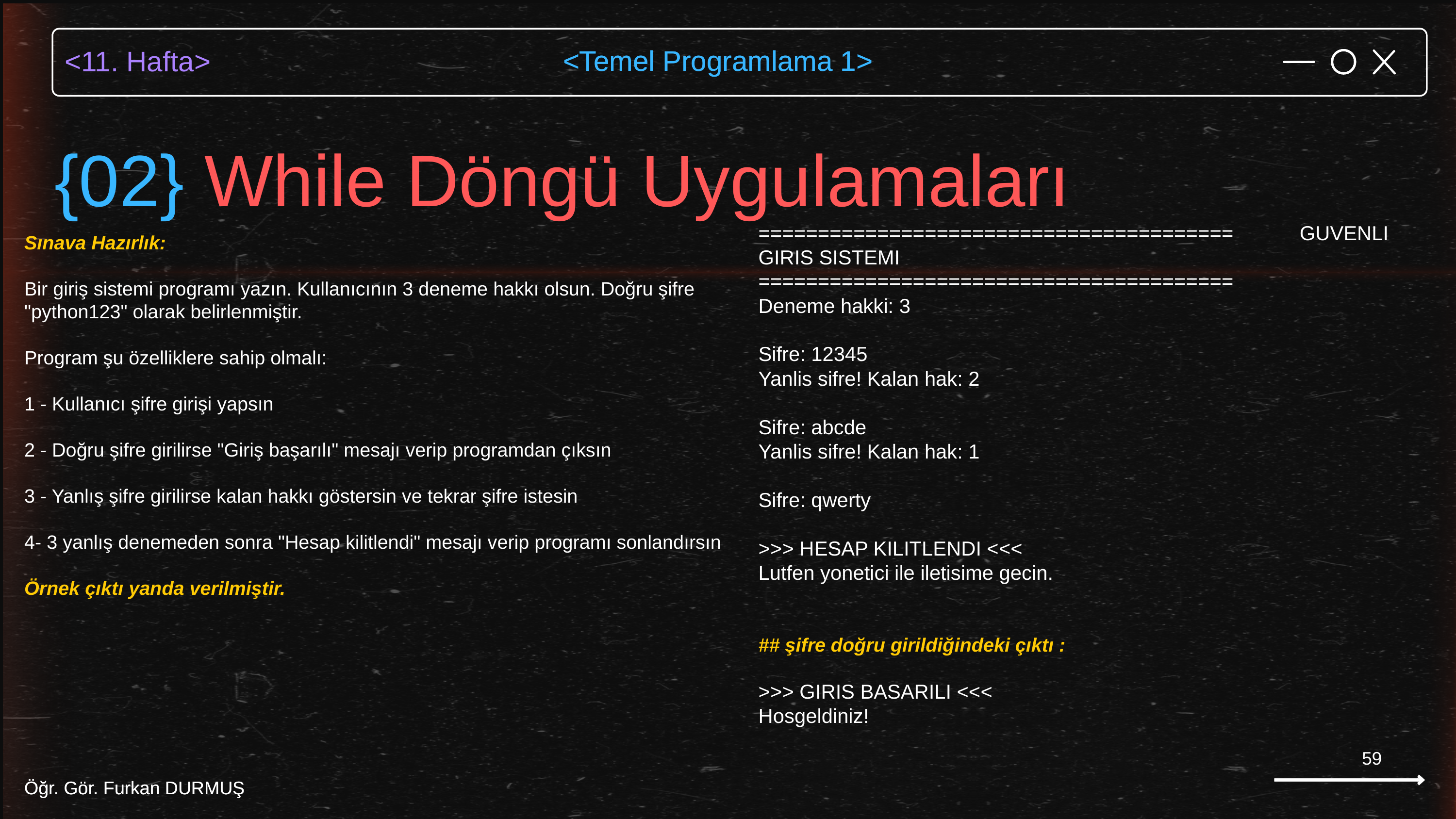

<Temel Programlama 1>

Öğr. Gör. Furkan DURMUŞ
{02} While Döngü Uygulamaları
========================================         GUVENLI GIRIS SISTEMI
========================================
Deneme hakki: 3

Sifre: 12345
Yanlis sifre! Kalan hak: 2

Sifre: abcde
Yanlis sifre! Kalan hak: 1

Sifre: qwerty

>>> HESAP KILITLENDI <<<
Lutfen yonetici ile iletisime gecin.

## şifre doğru girildiğindeki çıktı :

>>> GIRIS BASARILI <<<
Hosgeldiniz!
Sınava Hazırlık:

Bir giriş sistemi programı yazın. Kullanıcının 3 deneme hakkı olsun. Doğru şifre "python123" olarak belirlenmiştir.

Program şu özelliklere sahip olmalı:

1 - Kullanıcı şifre girişi yapsın

2 - Doğru şifre girilirse "Giriş başarılı" mesajı verip programdan çıksın

3 - Yanlış şifre girilirse kalan hakkı göstersin ve tekrar şifre istesin

4- 3 yanlış denemeden sonra "Hesap kilitlendi" mesajı verip programı sonlandırsın

Örnek çıktı yanda verilmiştir.
59